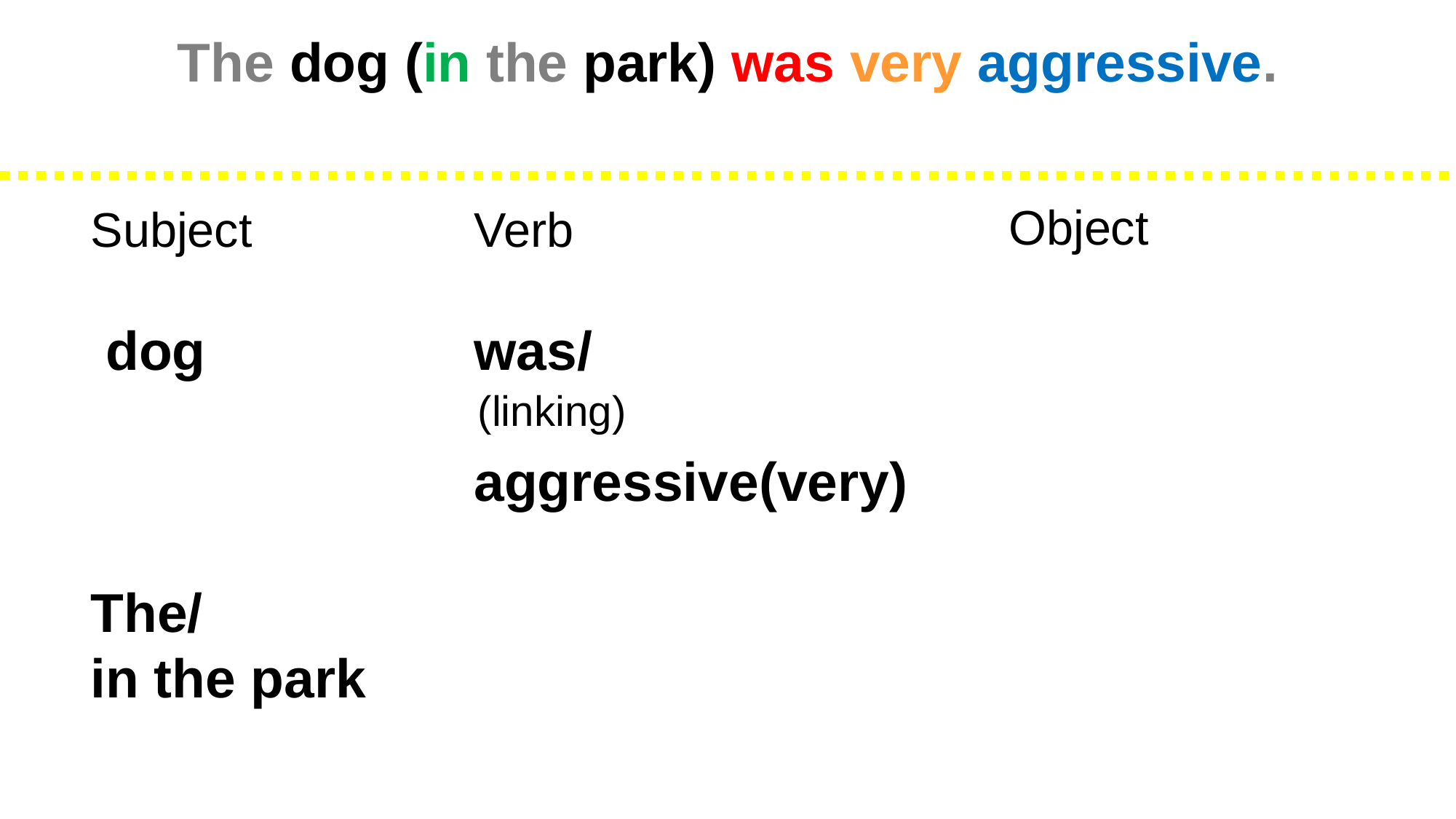

The dog (in the park) was very aggressive.
Object

Subject

 dog

The/
in the park

Verb

was/

aggressive(very)

(linking)